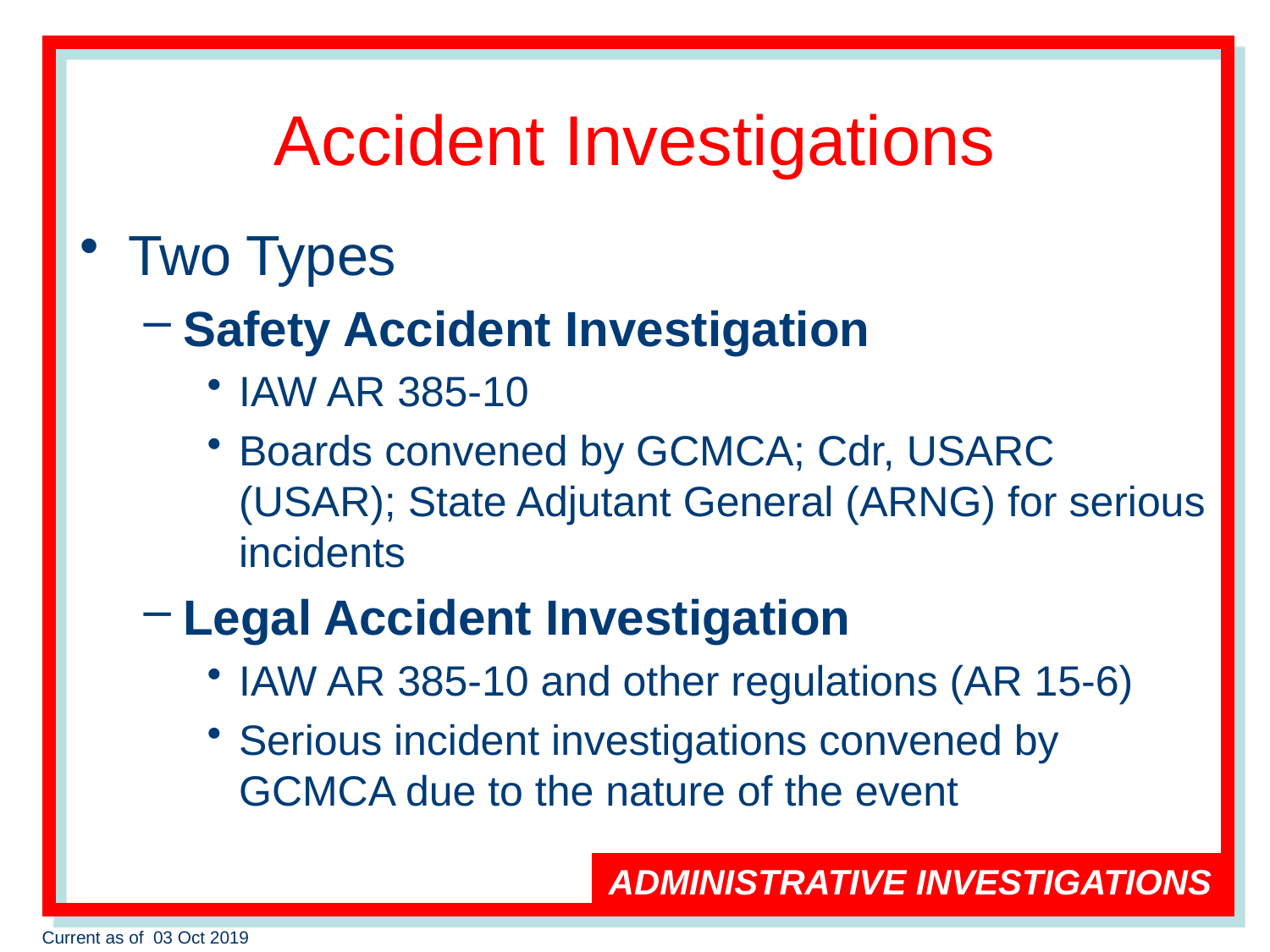

# Accident Investigations
Two Types
Safety Accident Investigation
IAW AR 385-10
Boards convened by GCMCA; Cdr, USARC (USAR); State Adjutant General (ARNG) for serious incidents
Legal Accident Investigation
IAW AR 385-10 and other regulations (AR 15-6)
Serious incident investigations convened by GCMCA due to the nature of the event